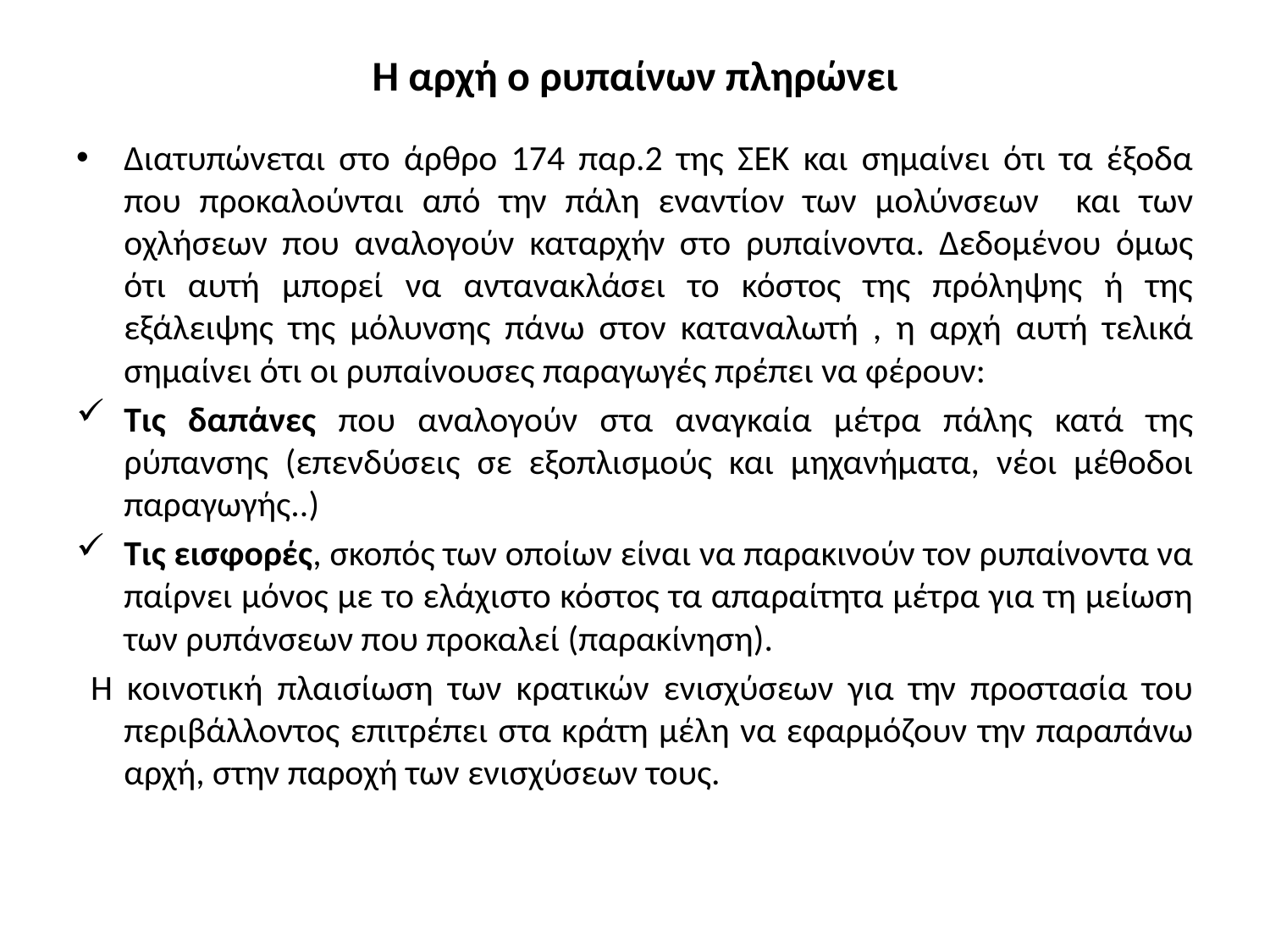

# Η αρχή ο ρυπαίνων πληρώνει
Διατυπώνεται στο άρθρο 174 παρ.2 της ΣΕΚ και σημαίνει ότι τα έξοδα που προκαλούνται από την πάλη εναντίον των μολύνσεων  και των οχλήσεων που αναλογούν καταρχήν στο ρυπαίνοντα. Δεδομένου όμως ότι αυτή μπορεί να αντανακλάσει το κόστος της πρόληψης ή της εξάλειψης της μόλυνσης πάνω στον καταναλωτή , η αρχή αυτή τελικά σημαίνει ότι οι ρυπαίνουσες παραγωγές πρέπει να φέρουν:
Τις δαπάνες που αναλογούν στα αναγκαία μέτρα πάλης κατά της ρύπανσης (επενδύσεις σε εξοπλισμούς και μηχανήματα, νέοι μέθοδοι παραγωγής..)
Τις εισφορές, σκοπός των οποίων είναι να παρακινούν τον ρυπαίνοντα να παίρνει μόνος με το ελάχιστο κόστος τα απαραίτητα μέτρα για τη μείωση των ρυπάνσεων που προκαλεί (παρακίνηση).
 Η κοινοτική πλαισίωση των κρατικών ενισχύσεων για την προστασία του περιβάλλοντος επιτρέπει στα κράτη μέλη να εφαρμόζουν την παραπάνω αρχή, στην παροχή των ενισχύσεων τους.